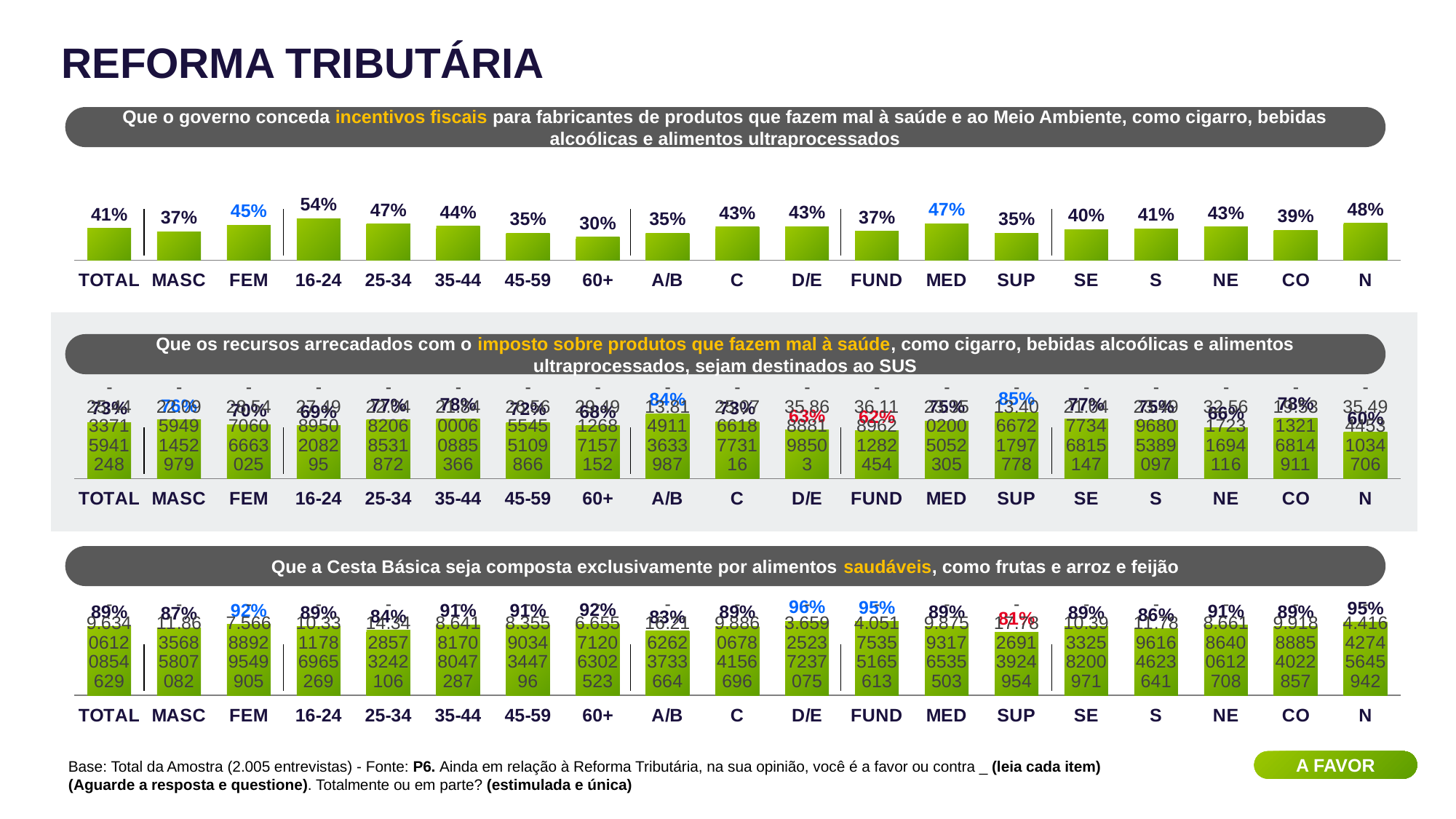

REFORMA TRIBUTÁRIA
|  |
| --- |
|  |
|  |
Que o governo conceda incentivos fiscais para fabricantes de produtos que fazem mal à saúde e ao Meio Ambiente, como cigarro, bebidas alcoólicas e alimentos ultraprocessados

### Chart

| Category | a favor |
|---|---|
| TOTAL | 41.23355697203247 |
| MASC | 36.96568885007331 |
| FEM | 45.190671992355846 |
| 16-24 | 54.06546862226757 |
| 25-34 | 46.58731421508486 |
| 35-44 | 43.83727363792059 |
| 45-59 | 34.767070254070894 |
| 60+ | 29.556422324334864 |
| A/B | 35.18665335263103 |
| C | 42.950781563994305 |
| D/E | 43.4959291211316 |
| FUND | 37.34706591368695 |
| MED | 47.034321405654325 |
| SUP | 34.65592722677859 |
| SE | 39.68244104091342 |
| S | 40.71461339827847 |
| NE | 42.87407820519394 |
| CO | 38.92181942175263 |
| N | 47.54464353662912 |
Que os recursos arrecadados com o imposto sobre produtos que fazem mal à saúde, como cigarro, bebidas alcoólicas e alimentos ultraprocessados, sejam destinados ao SUS

### Chart

| Category | a favor | contra |
|---|---|---|
| TOTAL | 72.78350060071989 | -25.44337159412476 |
| MASC | 76.13345734970078 | -22.0959491452979 |
| FEM | 69.67746175649701 | -28.54706066630252 |
| 16-24 | 68.51418613448496 | -27.49895020829503 |
| 25-34 | 76.701482253384 | -22.04820685318723 |
| 35-44 | 77.5110830883109 | -21.840006088536555 |
| 45-59 | 72.13824258684622 | -26.56554551098659 |
| 60+ | 68.41772883939322 | -29.491268715715186 |
| A/B | 84.07273883176435 | -13.814911363398721 |
| C | 73.09599427474608 | -25.07661877311604 |
| D/E | 62.73424323601622 | -35.86888198503003 |
| FUND | 61.941944895457056 | -36.11896212824535 |
| MED | 74.7219389259276 | -23.35020050523047 |
| SUP | 85.41465983979977 | -13.406672179777784 |
| SE | 77.26390770967991 | -21.047734681514747 |
| S | 75.1748768748798 | -23.49968053890971 |
| NE | 66.20388761439298 | -32.56172316941162 |
| CO | 78.43042461156253 | -19.531321681491086 |
| N | 59.939469554646216 | -35.494453103470555 |
Que a Cesta Básica seja composta exclusivamente por alimentos saudáveis, como frutas e arroz e feijão

### Chart

| Category | a favor | contra |
|---|---|---|
| TOTAL | 89.46418170613255 | -9.63406120854629 |
| MASC | 87.20408911700812 | -11.863568580708238 |
| FEM | 91.55971185752821 | -7.566889295499054 |
| 16-24 | 88.80132307307785 | -10.331178696526885 |
| 25-34 | 84.14617620274088 | -14.342857324210605 |
| 35-44 | 91.18305104868475 | -8.641817080472865 |
| 45-59 | 91.04711426201244 | -8.355903434479602 |
| 60+ | 91.9538276661085 | -6.655712063025225 |
| A/B | 83.15313481343036 | -16.21626237336638 |
| C | 88.95521916756603 | -9.88606784156696 |
| D/E | 95.63548989621192 | -3.6592523723707546 |
| FUND | 95.22478486487502 | -4.05175355165613 |
| MED | 89.16132797888702 | -9.875931765355032 |
| SUP | 81.17112939776605 | -17.78269139249536 |
| SE | 88.86107931597562 | -10.393325820097148 |
| S | 86.07661503998504 | -11.789616462364089 |
| NE | 90.86714970513103 | -8.661864006127082 |
| CO | 89.2775739266114 | -9.918888540228567 |
| N | 94.59785633704422 | -4.416427456459418 |
Base: Total da Amostra (2.005 entrevistas) - Fonte: P6. Ainda em relação à Reforma Tributária, na sua opinião, você é a favor ou contra _ (leia cada item) (Aguarde a resposta e questione). Totalmente ou em parte? (estimulada e única)
A FAVOR